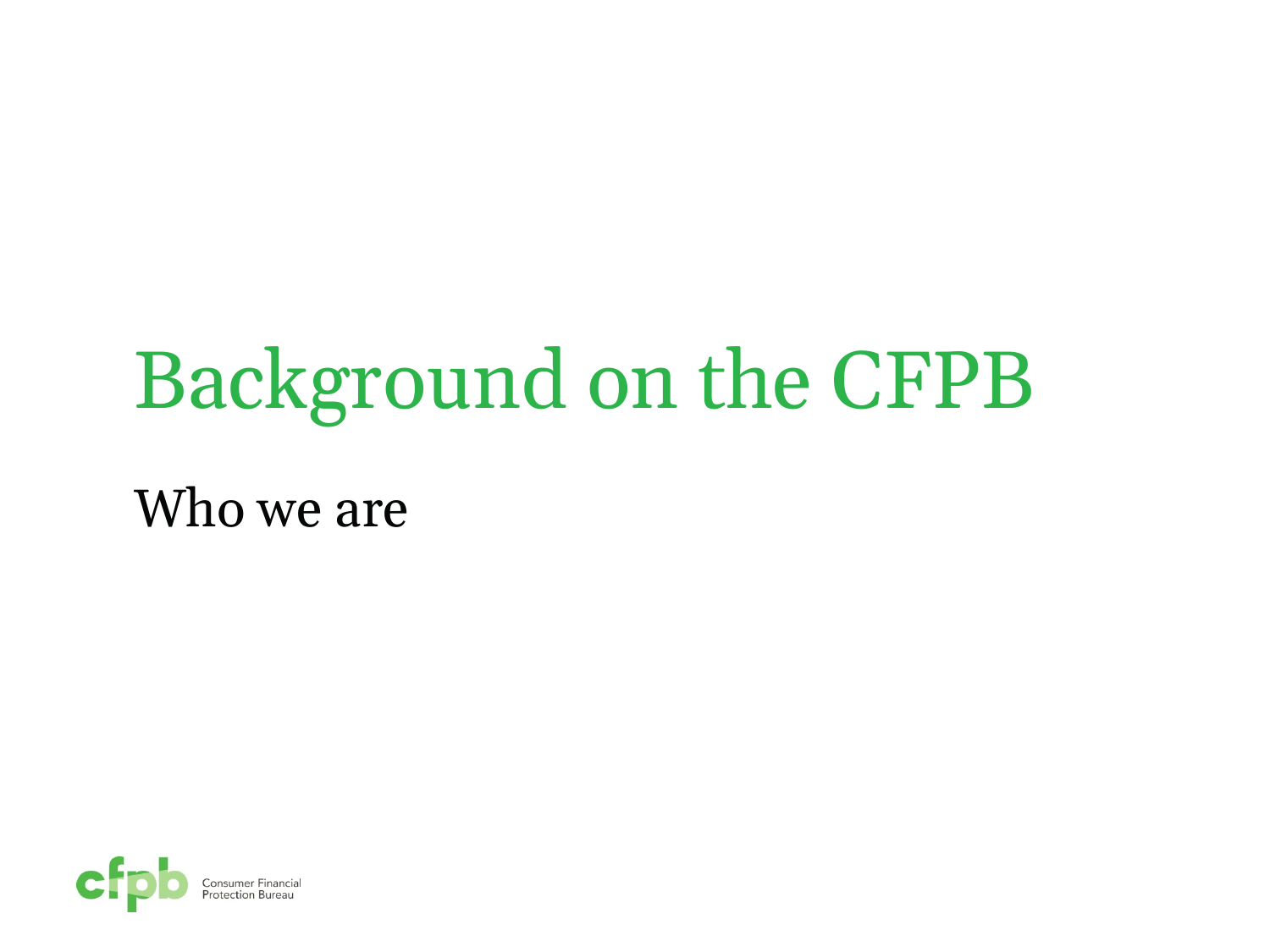

# Background on the CFPB
Who we are